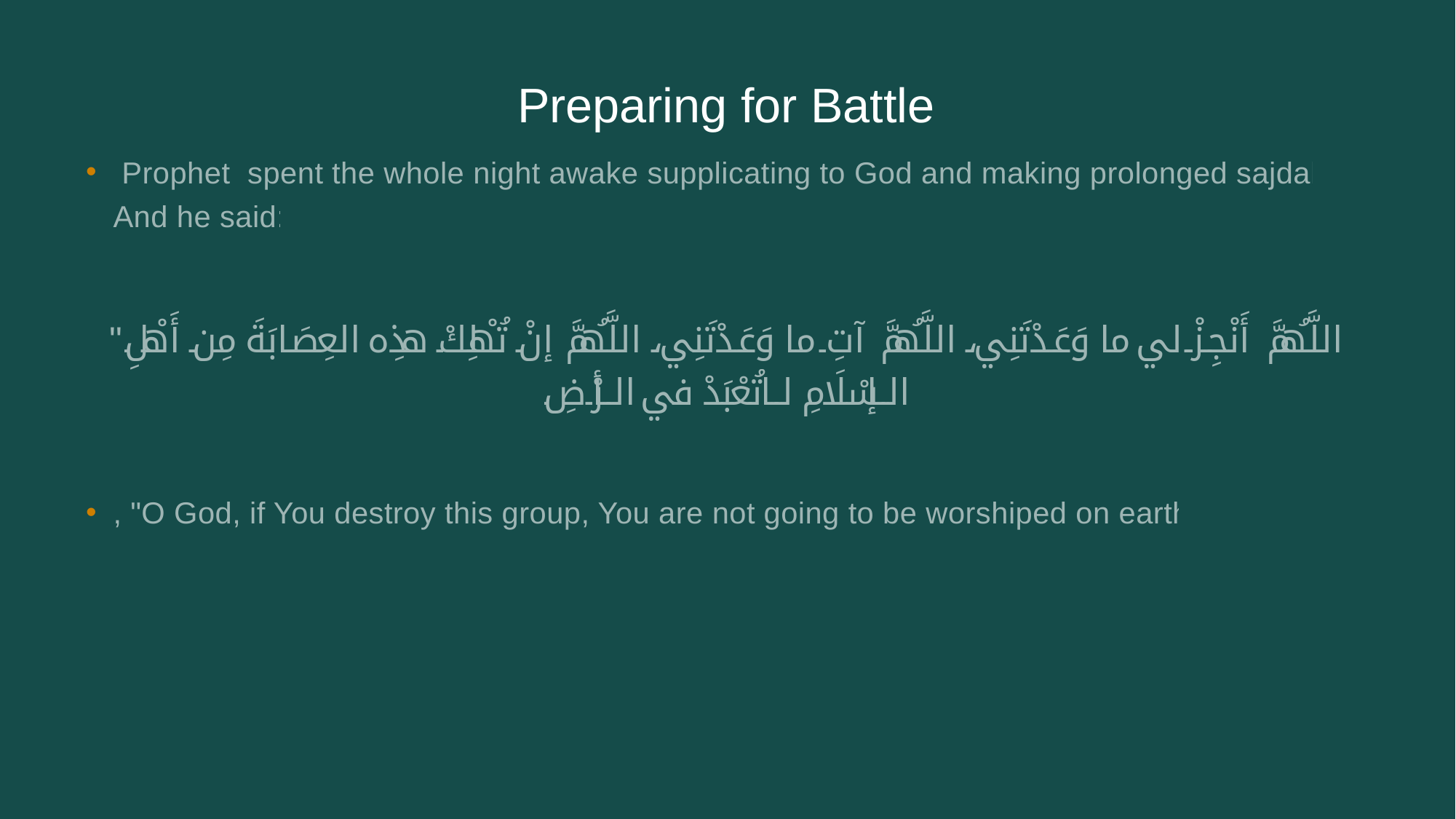

# Preparing for Battle
 Prophet  spent the whole night awake supplicating to God and making prolonged sajdah. And he said:

"اللَّهُمَّ أَنْجِزْ لي ما وَعَدْتَنِي، اللَّهُمَّ آتِ ما وَعَدْتَنِي، اللَّهُمَّ إنْ تُهْلِكْ هذِه العِصَابَةَ مِن أَهْلِ الإسْلَامِ لا تُعْبَدْ في الأرْضِ

, "O God, if You destroy this group, You are not going to be worshiped on earth"